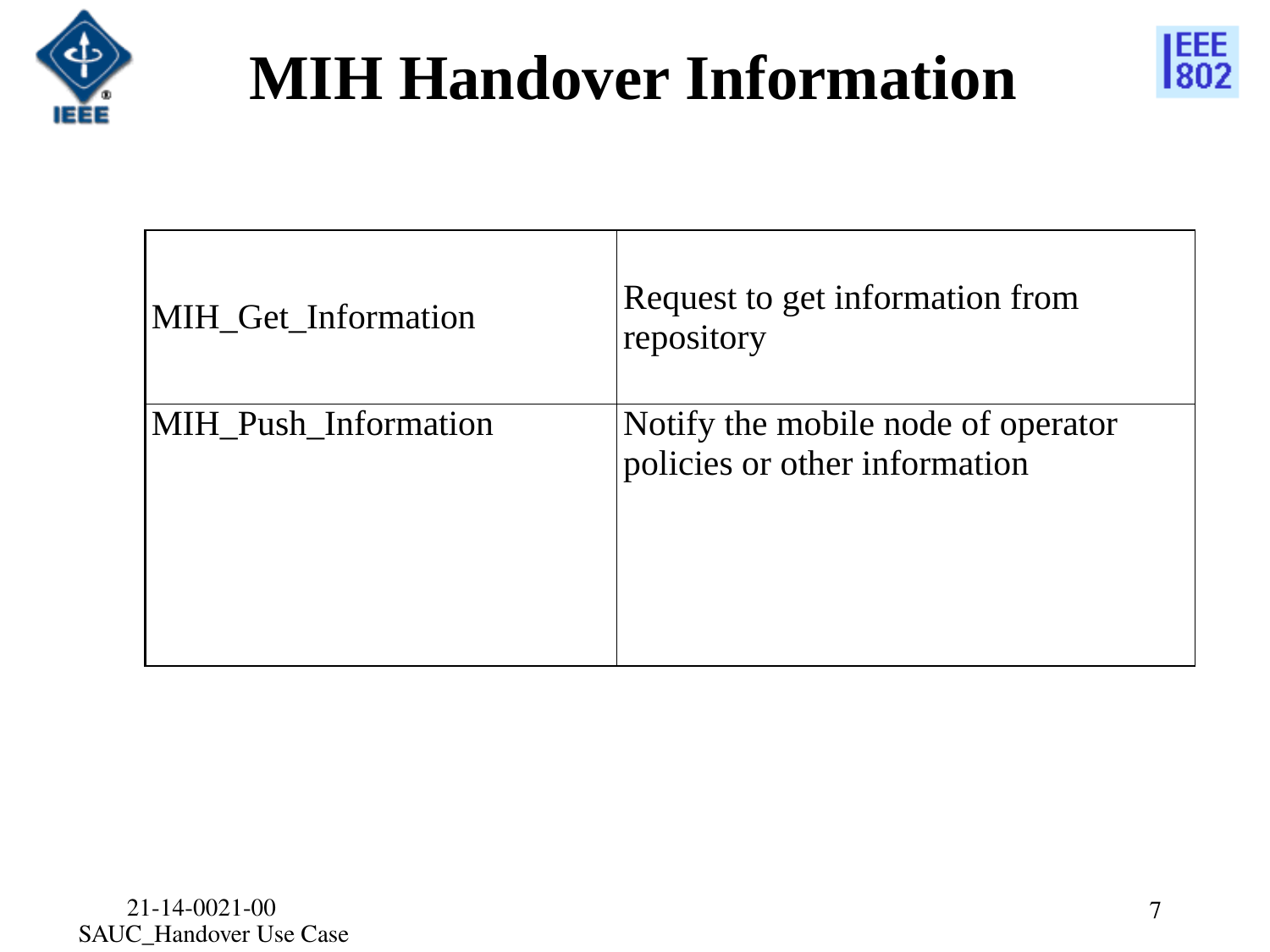

# MIH Handover Information
| MIH\_Get\_Information | Request to get information from repository |
| --- | --- |
| MIH\_Push\_Information | Notify the mobile node of operator policies or other information |
21-14-0021-00     SAUC_Handover Use Case
7